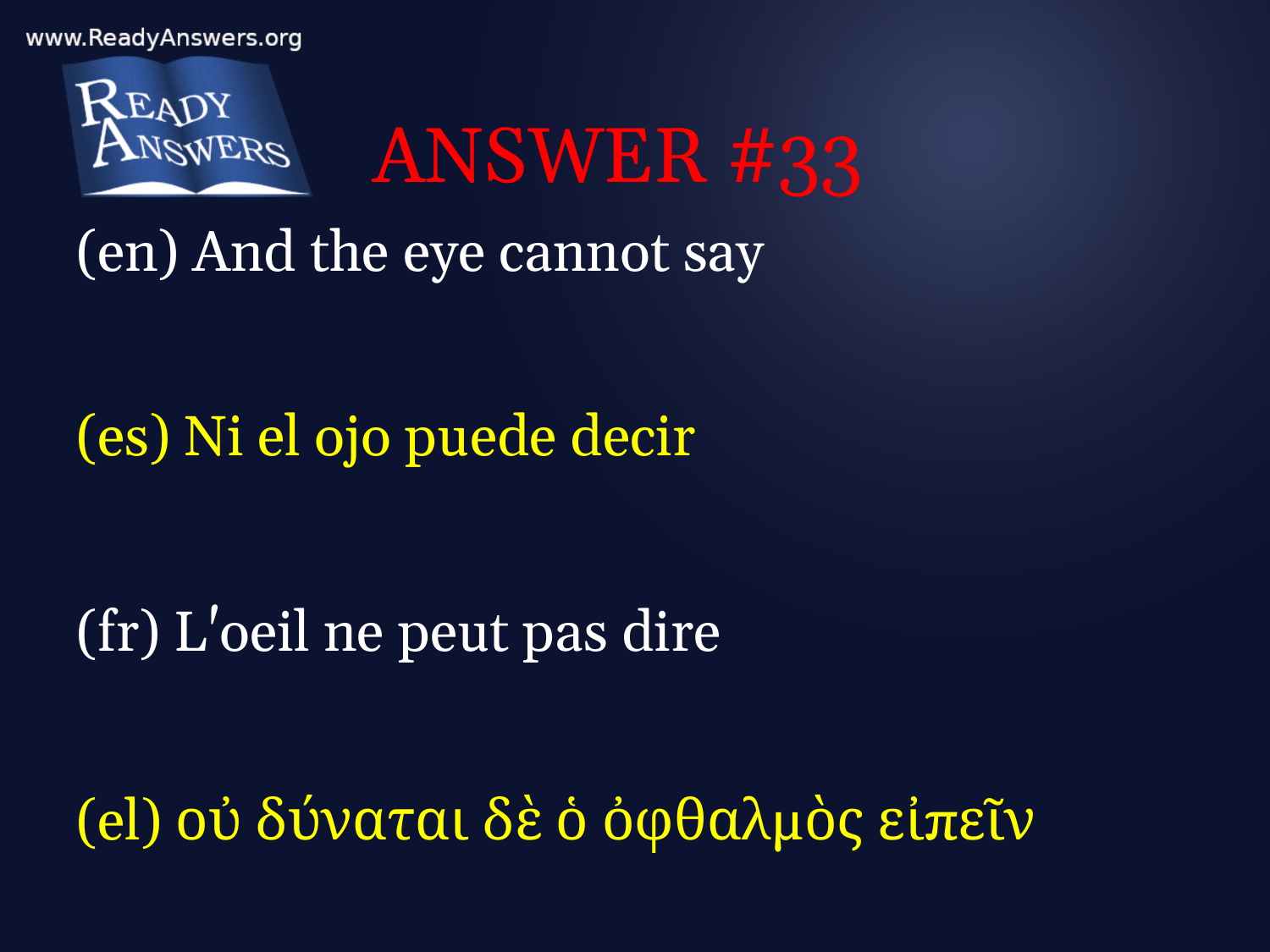

# ANSWER #33
(en) And the eye cannot say
(es) Ni el ojo puede decir
(fr) L'oeil ne peut pas dire
(el) οὐ δύναται δὲ ὁ ὀφθαλμὸς εἰπεῖν